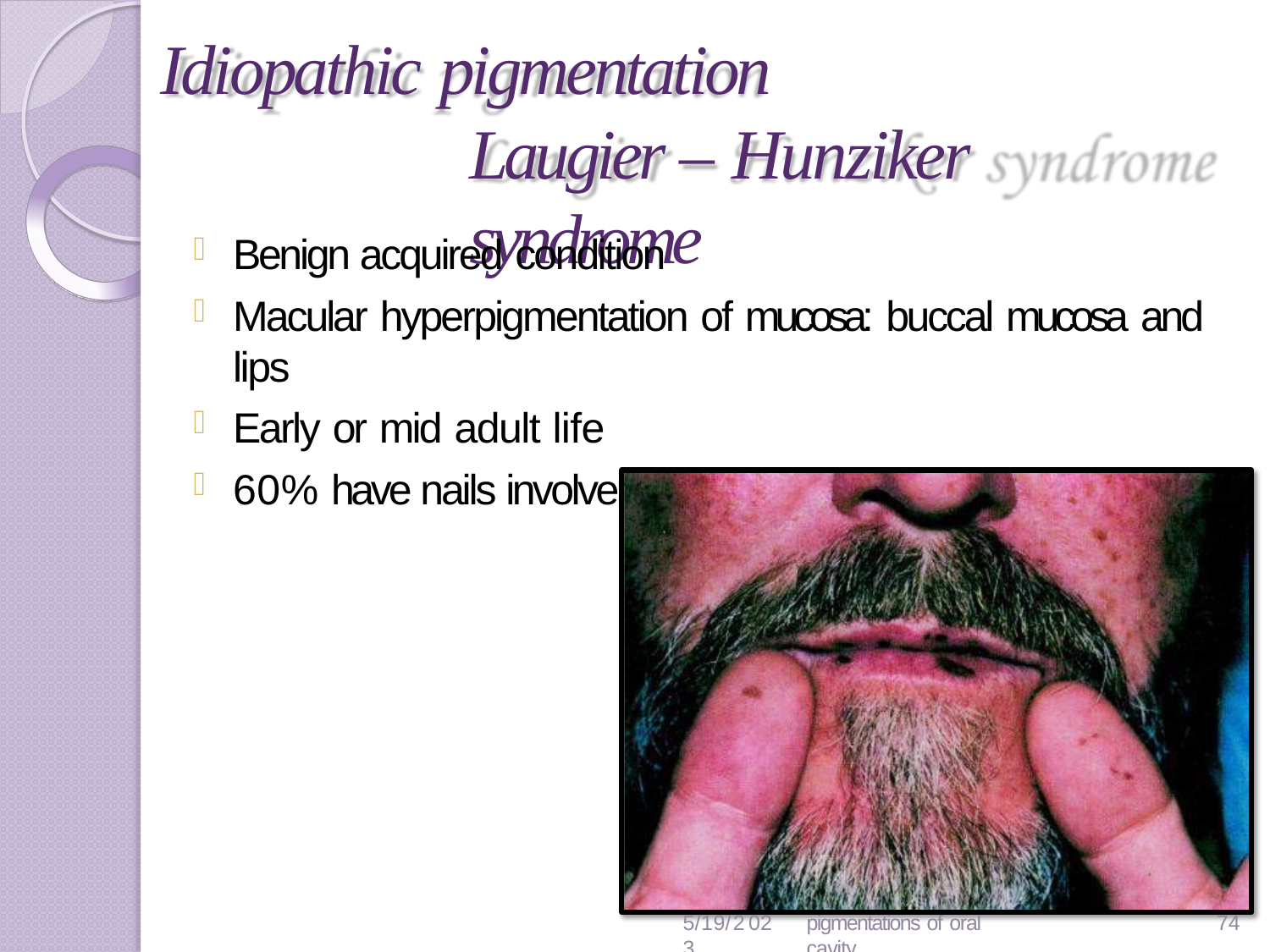

# Idiopathic pigmentation
Laugier – Hunziker syndrome
Benign acquired condition
Macular hyperpigmentation of mucosa: buccal mucosa and lips
Early or mid adult life
60% have nails involvement.

5/19/2023
pigmentations of oral cavity
74